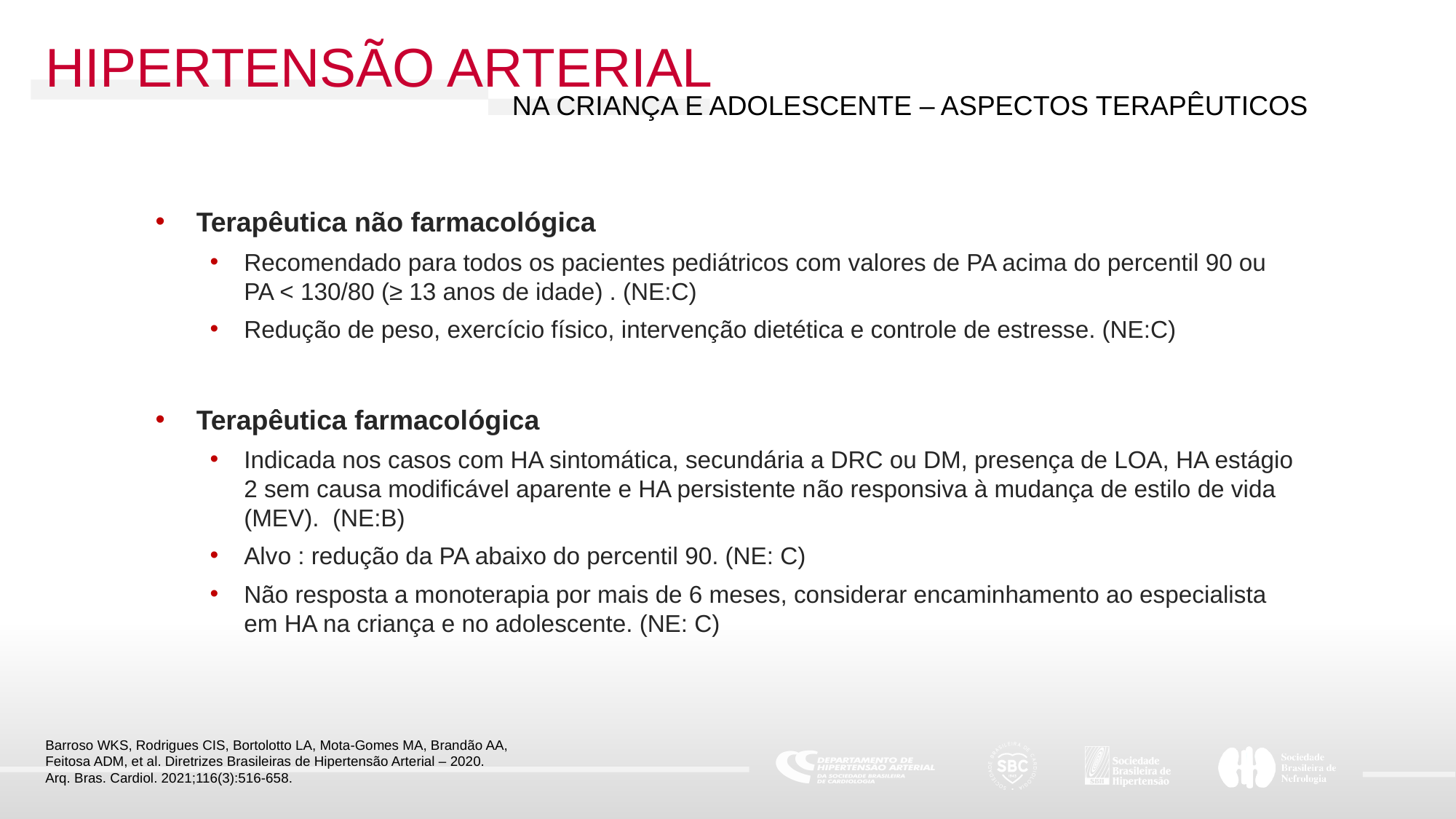

HIPERTENSÃO ARTERIAL
NA CRIANÇA E ADOLESCENTE – ASPECTOS TERAPÊUTICOS
Terapêutica não farmacológica
Recomendado para todos os pacientes pediátricos com valores de PA acima do percentil 90 ou PA < 130/80 (≥ 13 anos de idade) . (NE:C)
Redução de peso, exercício físico, intervenção dietética e controle de estresse. (NE:C)

Terapêutica farmacológica
Indicada nos casos com HA sintomática, secundária a DRC ou DM, presença de LOA, HA estágio 2 sem causa modificável aparente e HA persistente não responsiva à mudança de estilo de vida (MEV).  (NE:B)
Alvo : redução da PA abaixo do percentil 90. (NE: C)
Não resposta a monoterapia por mais de 6 meses, considerar encaminhamento ao especialista em HA na criança e no adolescente. (NE: C)
Barroso WKS, Rodrigues CIS, Bortolotto LA, Mota-Gomes MA, Brandão AA,
Feitosa ADM, et al. Diretrizes Brasileiras de Hipertensão Arterial – 2020.
Arq. Bras. Cardiol. 2021;116(3):516-658.